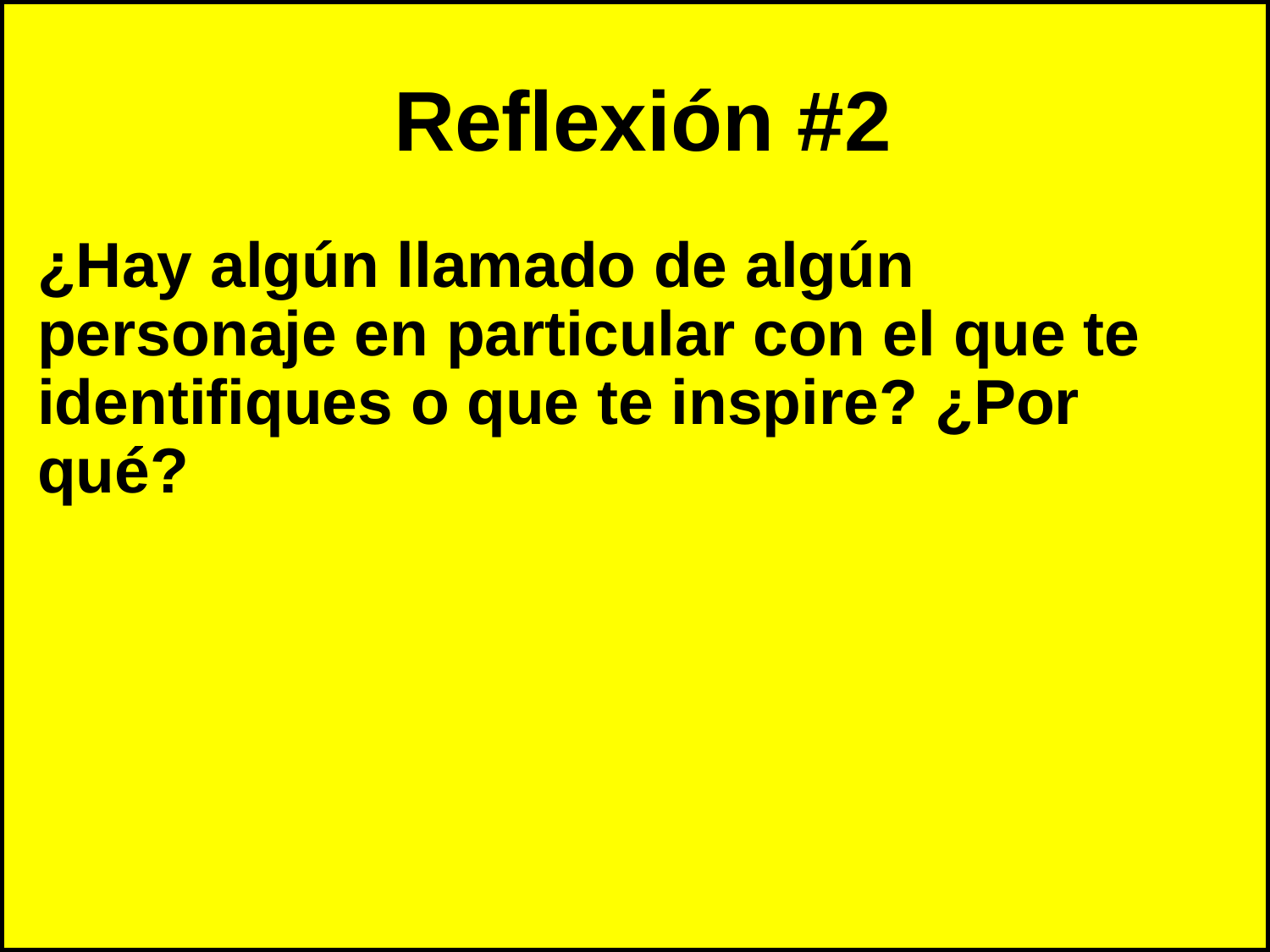

# Reflexión #2
¿Hay algún llamado de algún personaje en particular con el que te identifiques o que te inspire? ¿Por qué?